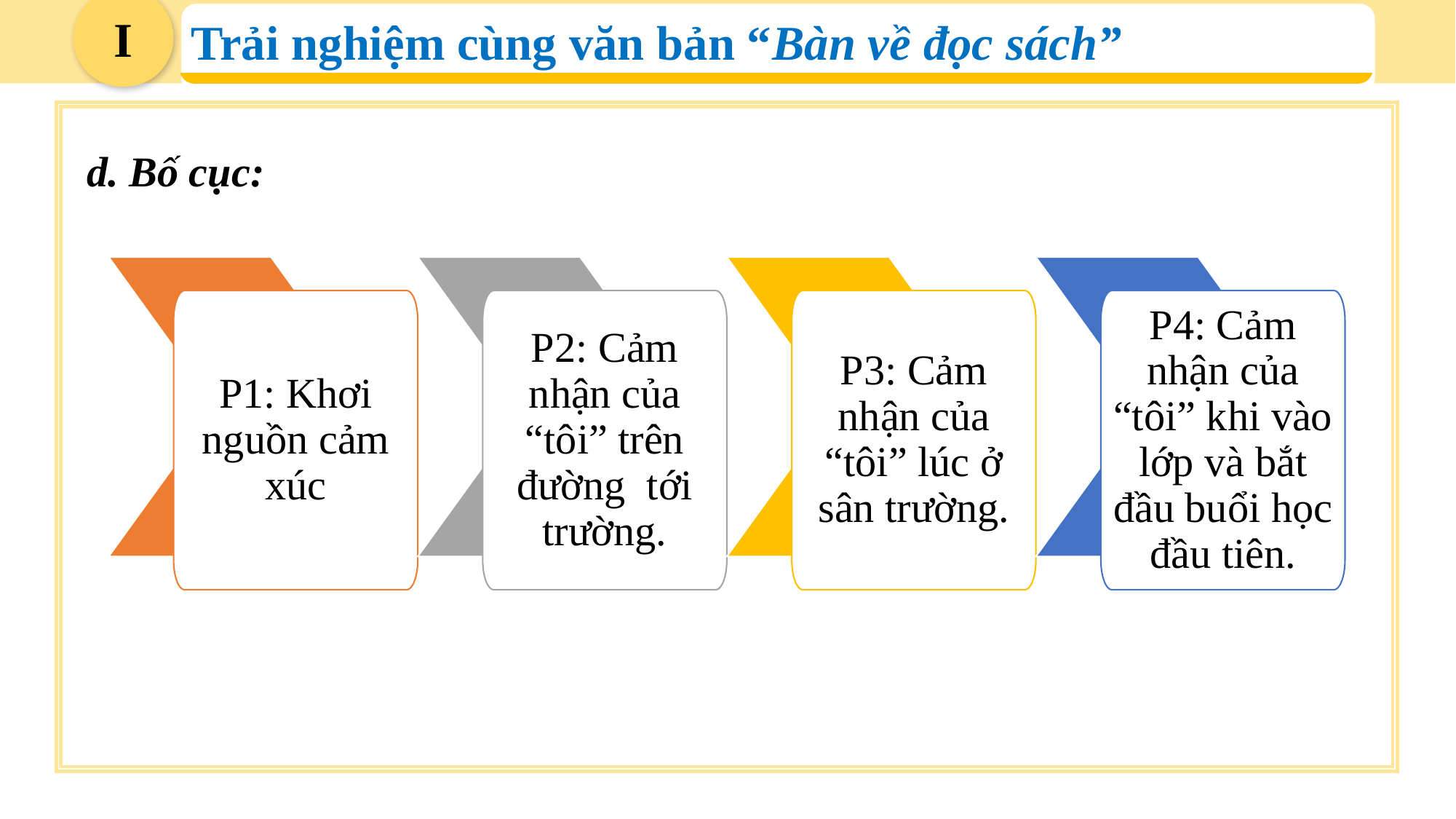

I

Trải nghiệm cùng văn bản “Bàn về đọc sách”

d. Bố cục:

P1: Khơi nguồn cảm xúc
P2: Cảm nhận của “tôi” trên đường  tới trường.
P3: Cảm nhận của “tôi” lúc ở sân trường.
P4: Cảm nhận của “tôi” khi vào lớp và bắt đầu buổi học đầu tiên.